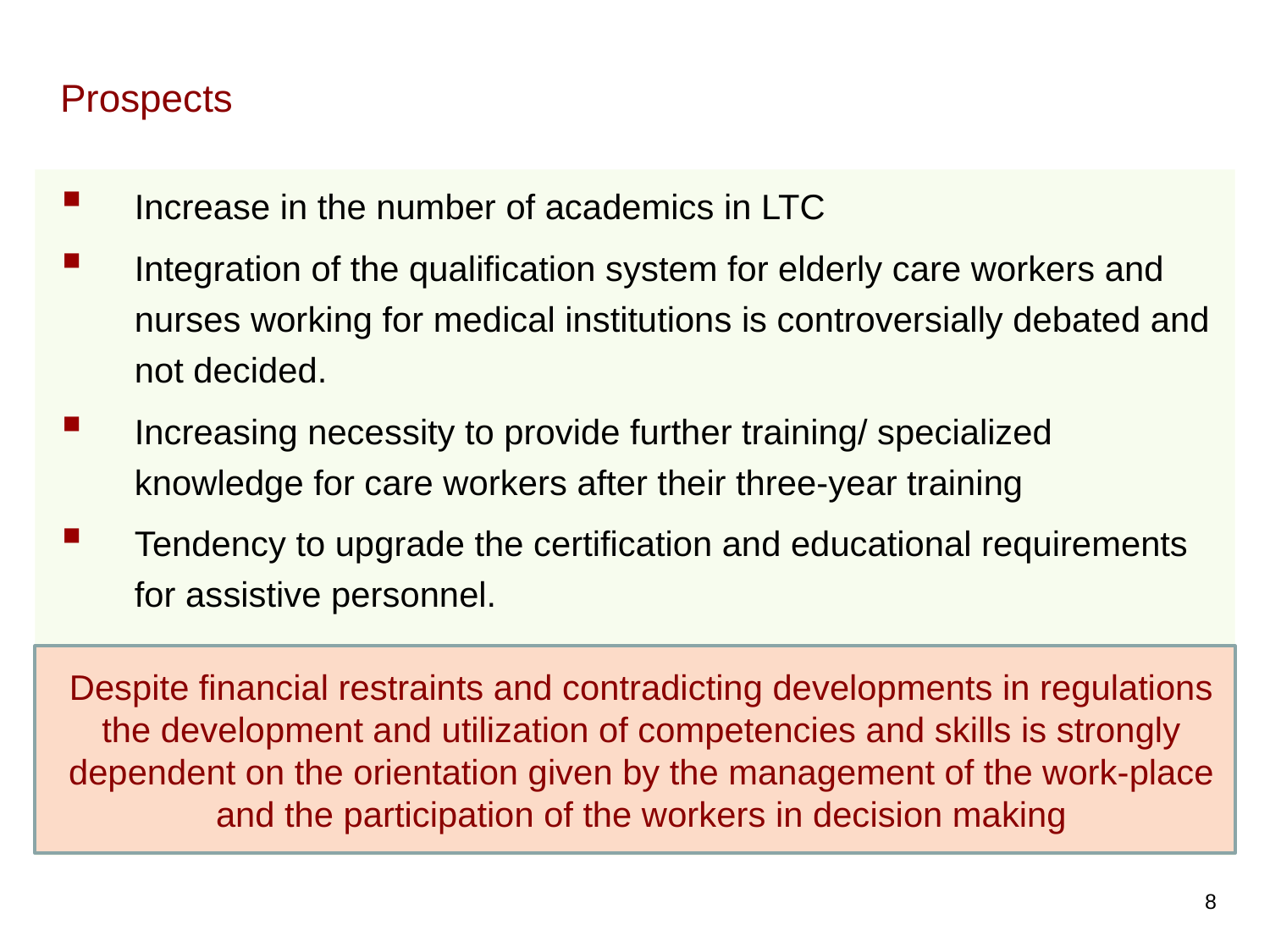

# Prospects
Increase in the number of academics in LTC
Integration of the qualification system for elderly care workers and nurses working for medical institutions is controversially debated and not decided.
Increasing necessity to provide further training/ specialized knowledge for care workers after their three-year training
Tendency to upgrade the certification and educational requirements for assistive personnel.

Despite financial restraints and contradicting developments in regulations the development and utilization of competencies and skills is strongly dependent on the orientation given by the management of the work-place and the participation of the workers in decision making
	8